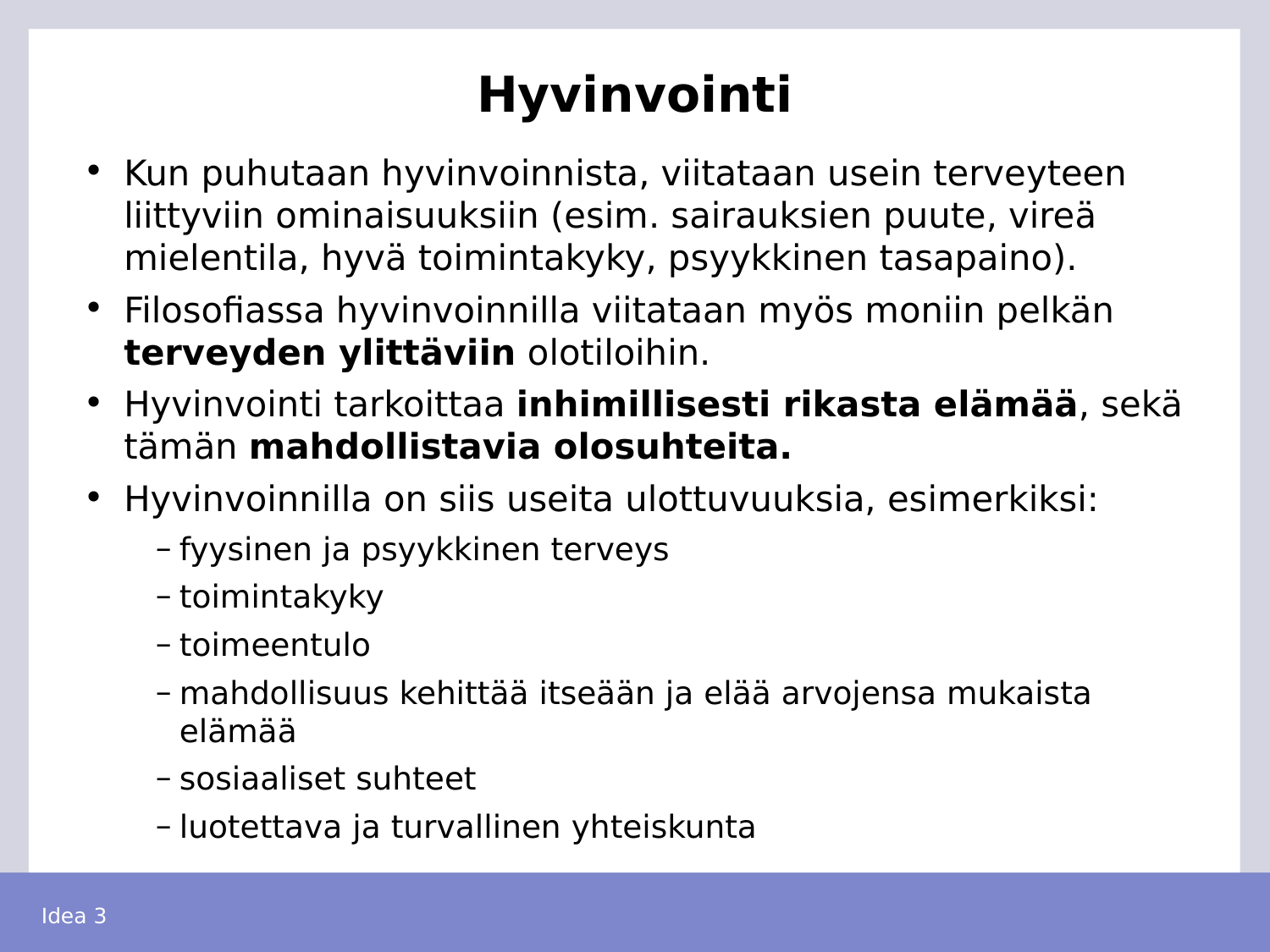

# Hyvinvointi
Kun puhutaan hyvinvoinnista, viitataan usein terveyteen liittyviin ominaisuuksiin (esim. sairauksien puute, vireä mielentila, hyvä toimintakyky, psyykkinen tasapaino).
Filosofiassa hyvinvoinnilla viitataan myös moniin pelkän terveyden ylittäviin olotiloihin.
Hyvinvointi tarkoittaa inhimillisesti rikasta elämää, sekä tämän mahdollistavia olosuhteita.
Hyvinvoinnilla on siis useita ulottuvuuksia, esimerkiksi:
fyysinen ja psyykkinen terveys
toimintakyky
toimeentulo
mahdollisuus kehittää itseään ja elää arvojensa mukaista elämää
sosiaaliset suhteet
luotettava ja turvallinen yhteiskunta